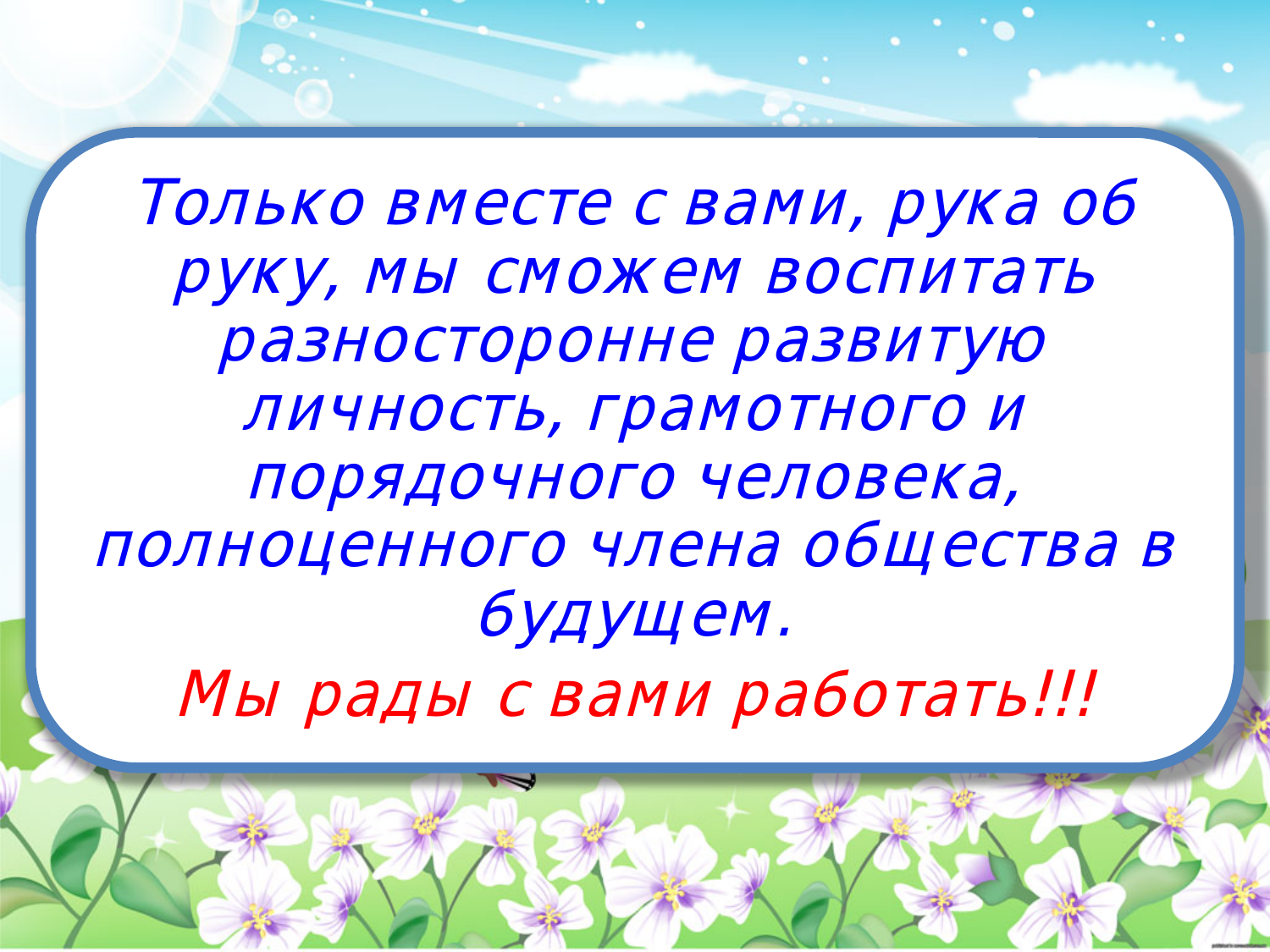

Только вместе с вами, рука об руку, мы сможем воспитать разносторонне развитую личность, грамотного и порядочного человека, полноценного члена общества в будущем.
Мы рады с вами работать!!!